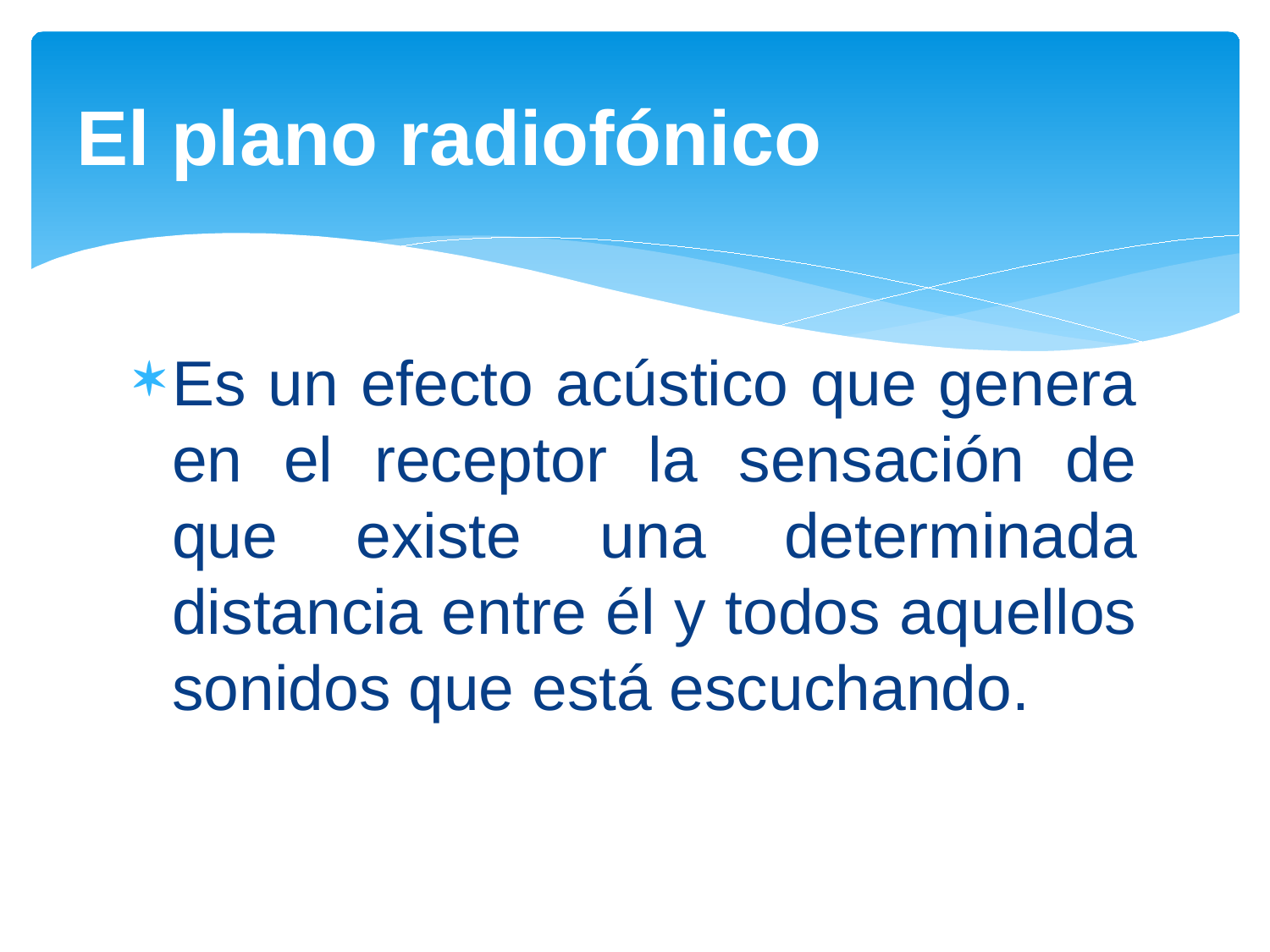

# El plano radiofónico
Es un efecto acústico que genera en el receptor la sensación de que existe una determinada distancia entre él y todos aquellos sonidos que está escuchando.